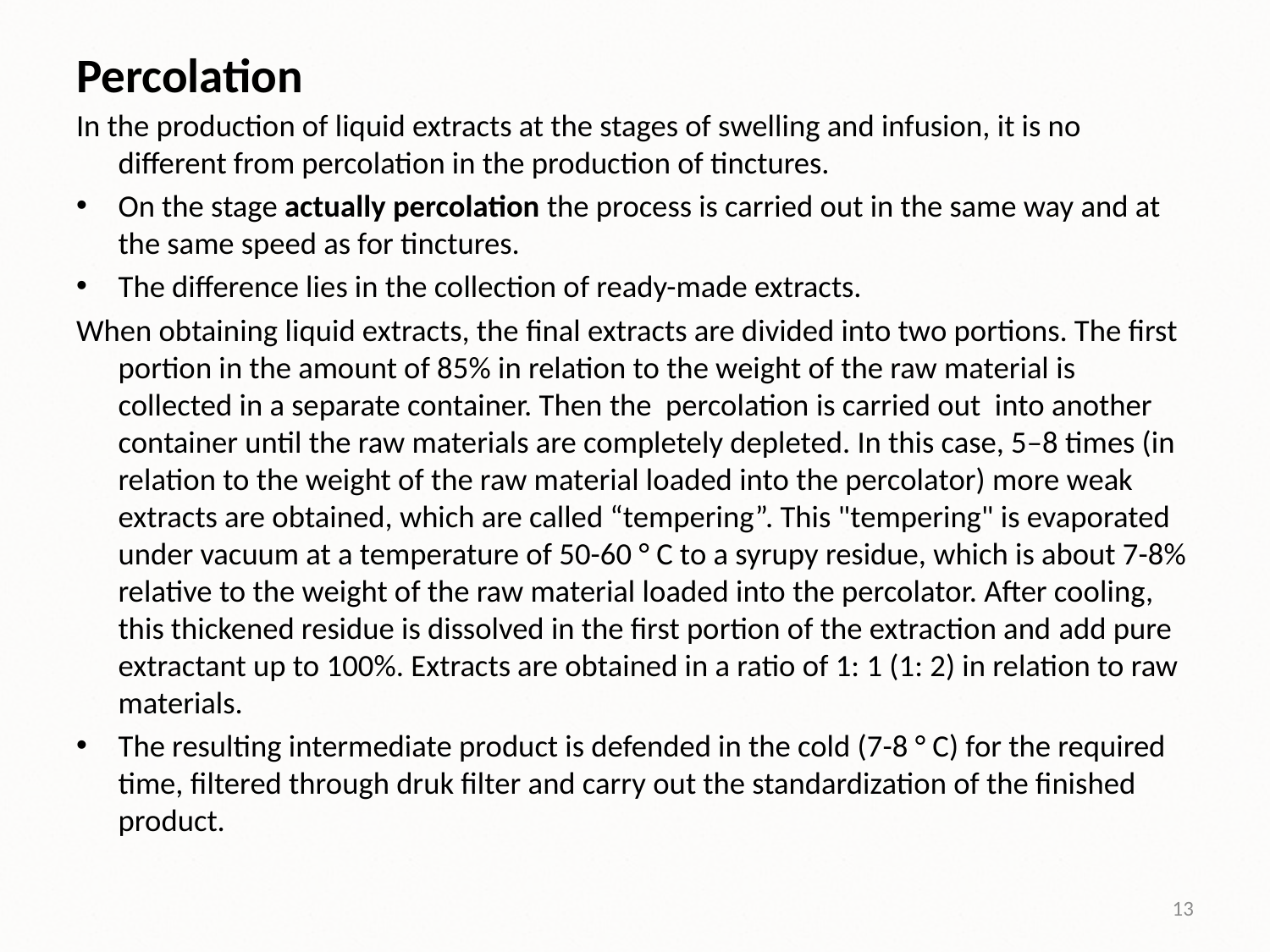

# Percolation
In the production of liquid extracts at the stages of swelling and infusion, it is no different from percolation in the production of tinctures.
On the stage actually percolation the process is carried out in the same way and at the same speed as for tinctures.
The difference lies in the collection of ready-made extracts.
When obtaining liquid extracts, the final extracts are divided into two portions. The first portion in the amount of 85% in relation to the weight of the raw material is collected in a separate container. Then the  percolation is carried out  into another container until the raw materials are completely depleted. In this case, 5–8 times (in relation to the weight of the raw material loaded into the percolator) more weak extracts are obtained, which are called “tempering”. This "tempering" is evaporated under vacuum at a temperature of 50-60 ° C to a syrupy residue, which is about 7-8% relative to the weight of the raw material loaded into the percolator. After cooling, this thickened residue is dissolved in the first portion of the extraction and add pure extractant up to 100%. Extracts are obtained in a ratio of 1: 1 (1: 2) in relation to raw materials.
The resulting intermediate product is defended in the cold (7-8 ° C) for the required time, filtered through druk filter and carry out the standardization of the finished product.

13